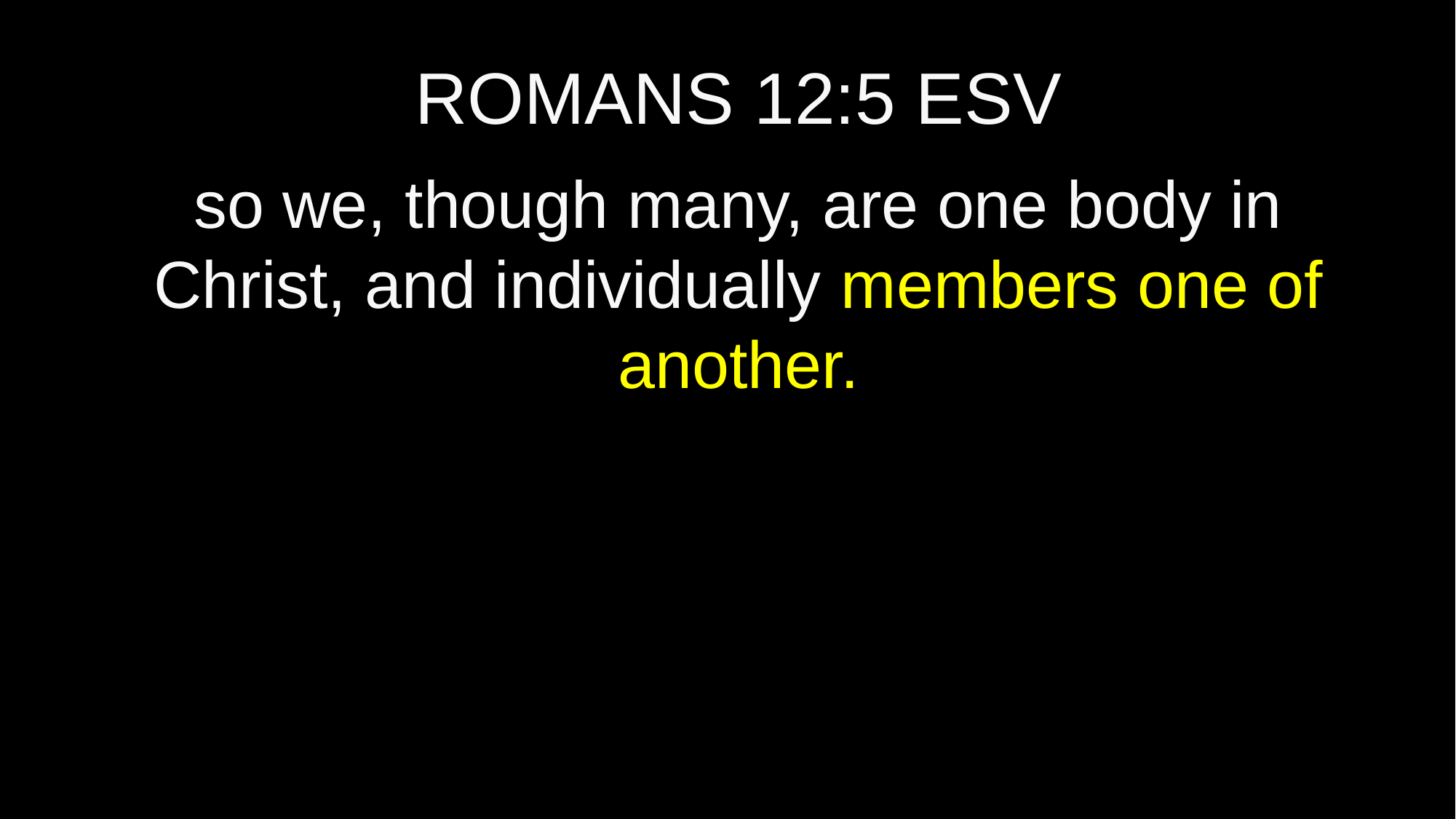

ROMANS 12:5 ESV
so we, though many, are one body in Christ, and individually members one of another.